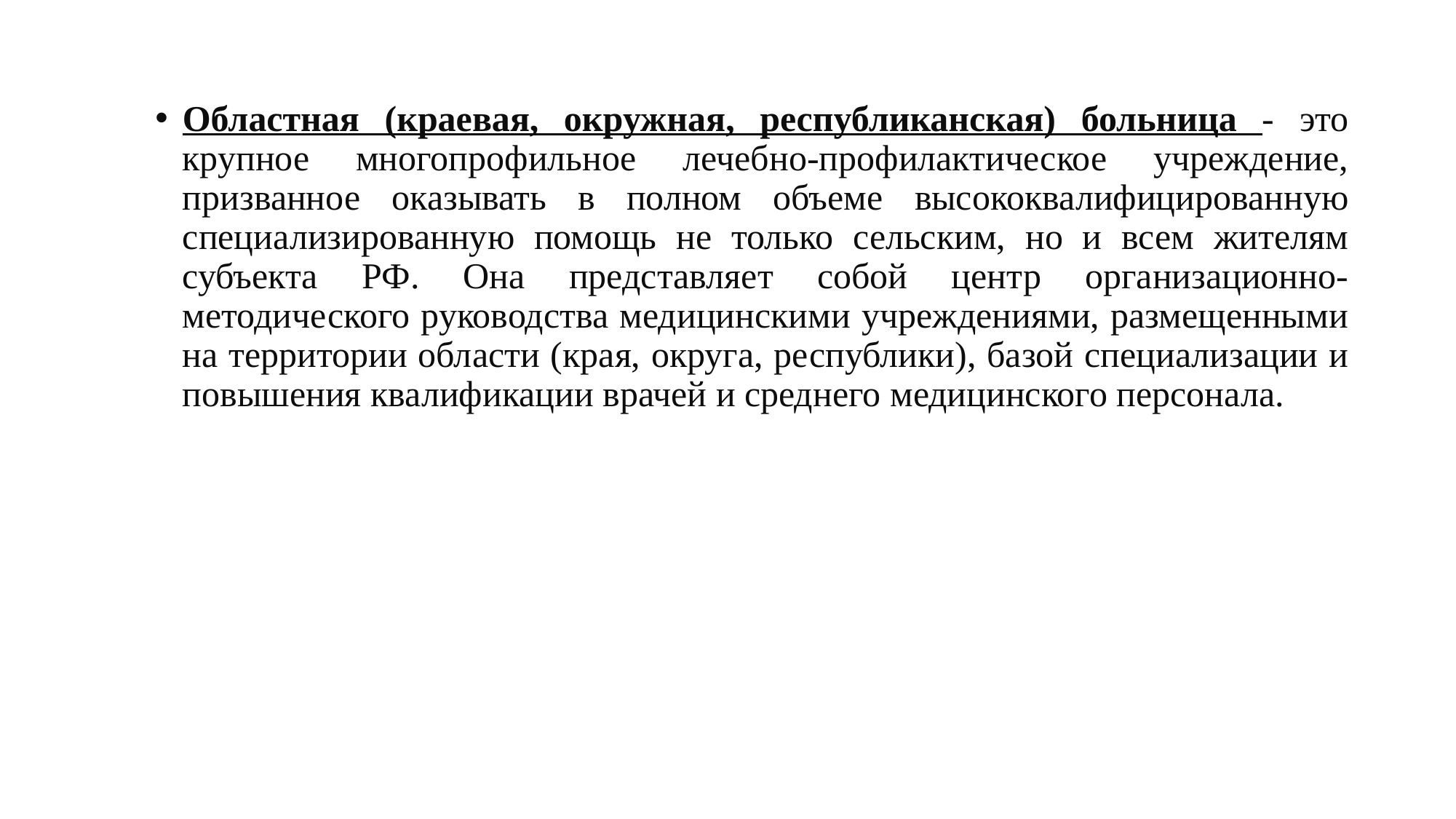

Областная (краевая, окружная, республиканская) больница - это крупное многопрофильное лечебно-профилактическое учреждение, призванное оказывать в полном объеме высококвалифицированную специализированную помощь не только сельским, но и всем жителям субъекта РФ. Она представляет собой центр организационно-методического руководства медицинскими учреждениями, размещенными на территории области (края, округа, республики), базой специализации и повышения квалификации врачей и среднего медицинского персонала.